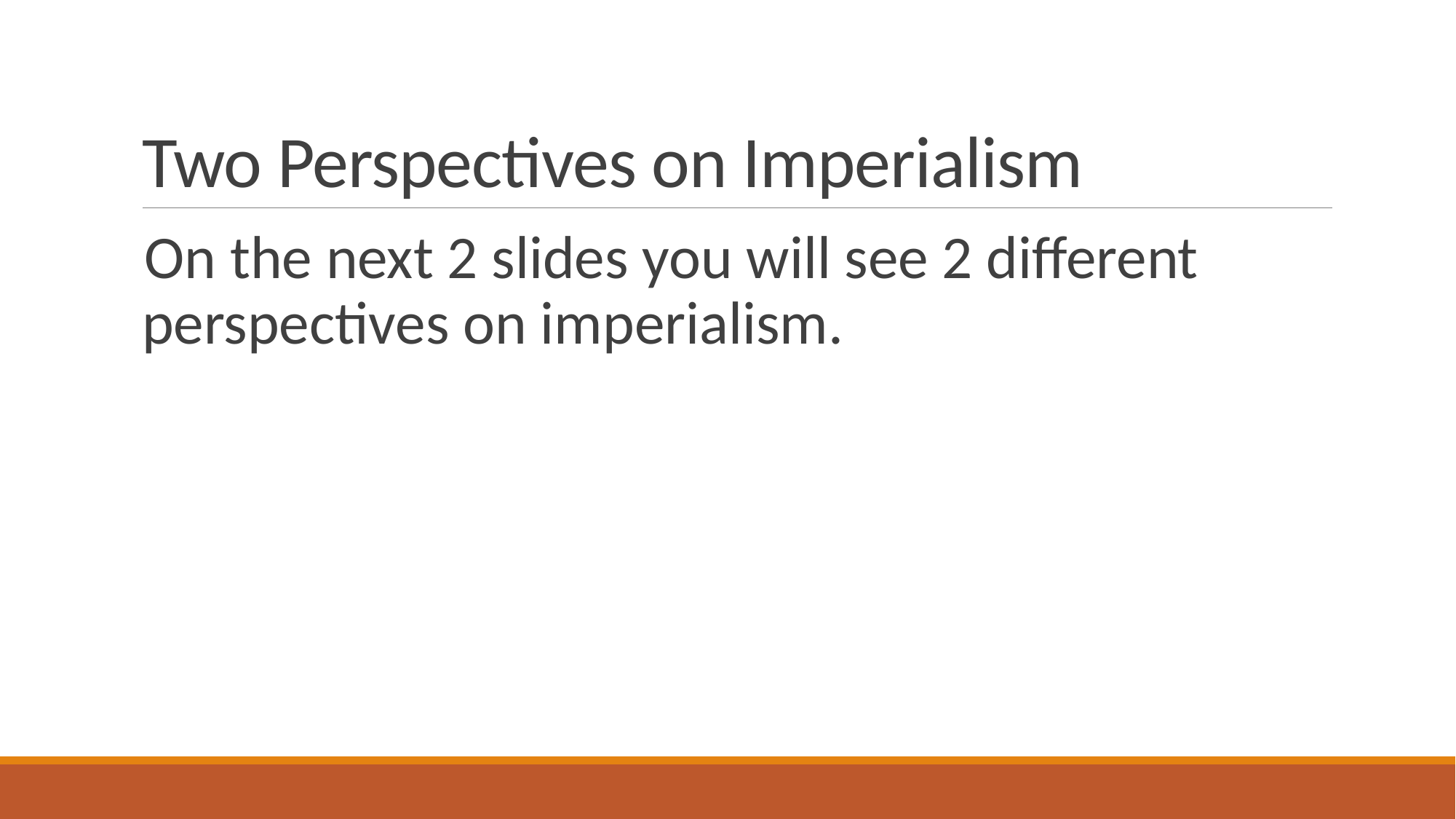

# Two Perspectives on Imperialism
On the next 2 slides you will see 2 different perspectives on imperialism.